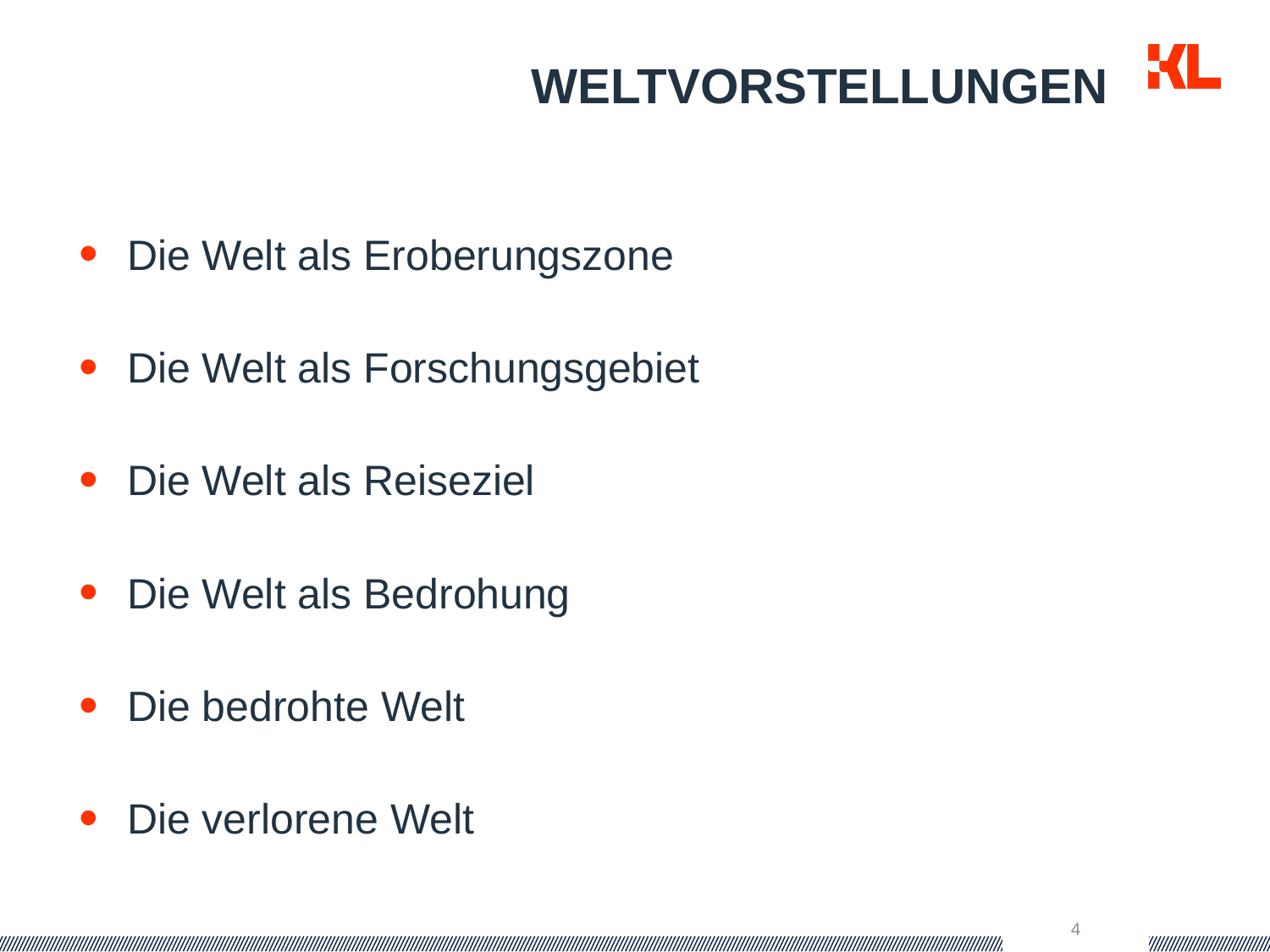

# WELTVORSTELLUNGEN

Die Welt als Eroberungszone

Die Welt als Forschungsgebiet

Die Welt als Reiseziel

Die Welt als Bedrohung

Die bedrohte Welt

Die verlorene Welt

4